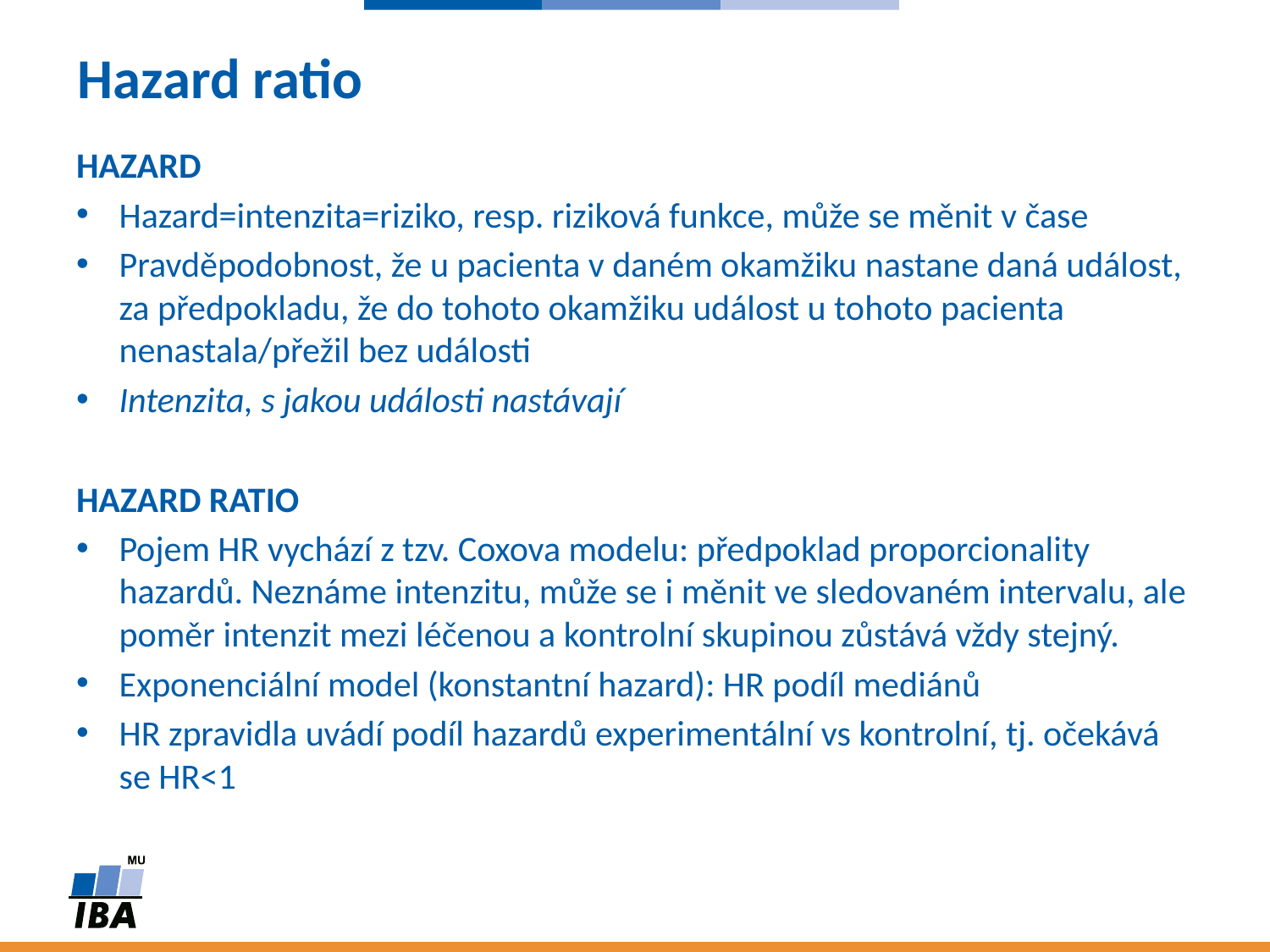

# Hazard ratio
HAZARD
Hazard=intenzita=riziko, resp. riziková funkce, může se měnit v čase
Pravděpodobnost, že u pacienta v daném okamžiku nastane daná událost, za předpokladu, že do tohoto okamžiku událost u tohoto pacienta nenastala/přežil bez události
Intenzita, s jakou události nastávají

HAZARD RATIO
Pojem HR vychází z tzv. Coxova modelu: předpoklad proporcionality hazardů. Neznáme intenzitu, může se i měnit ve sledovaném intervalu, ale poměr intenzit mezi léčenou a kontrolní skupinou zůstává vždy stejný.
Exponenciální model (konstantní hazard): HR podíl mediánů
HR zpravidla uvádí podíl hazardů experimentální vs kontrolní, tj. očekává se HR<1